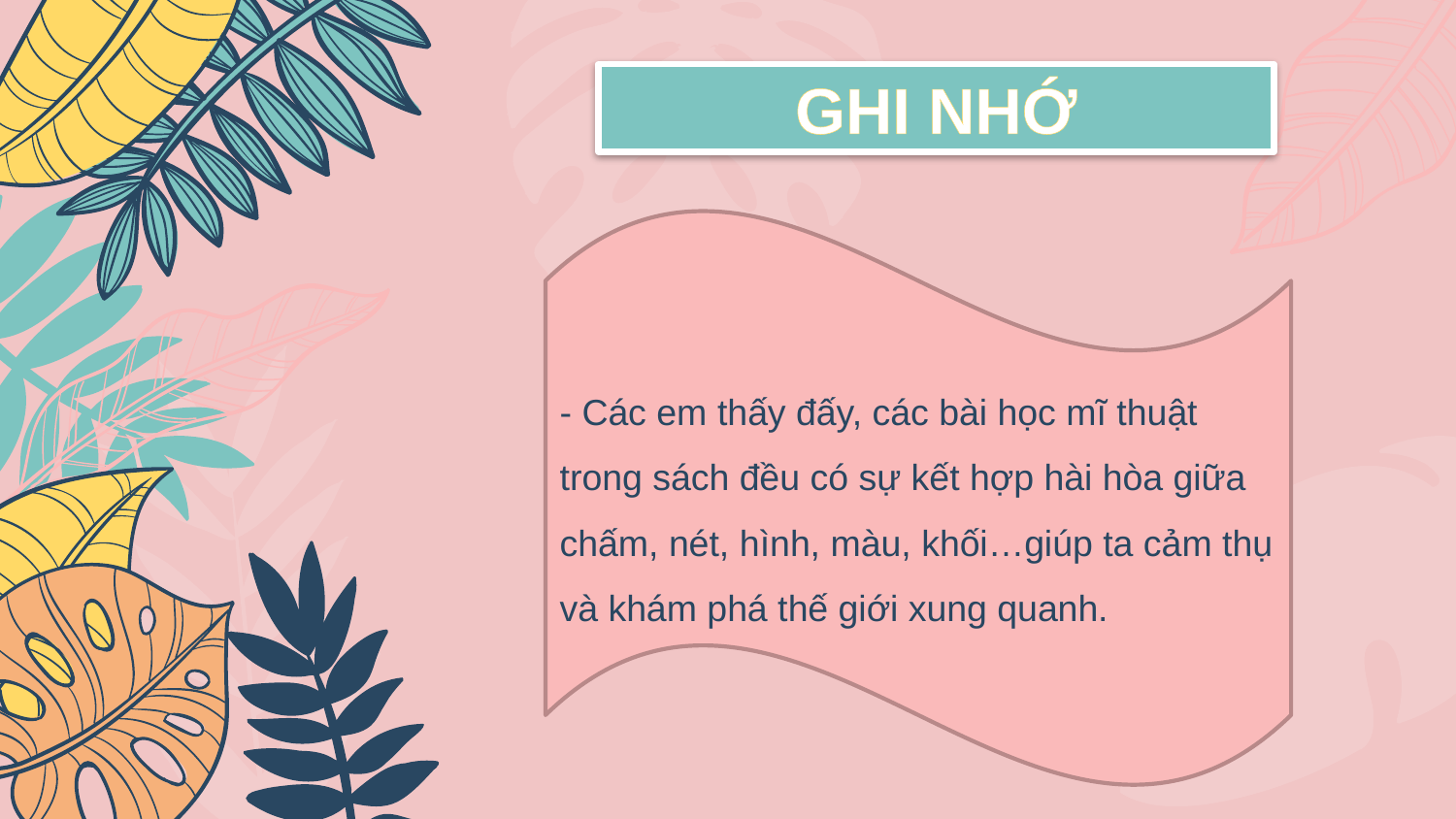

GHI NHỚ
- Các em thấy đấy, các bài học mĩ thuật trong sách đều có sự kết hợp hài hòa giữa chấm, nét, hình, màu, khối…giúp ta cảm thụ và khám phá thế giới xung quanh.